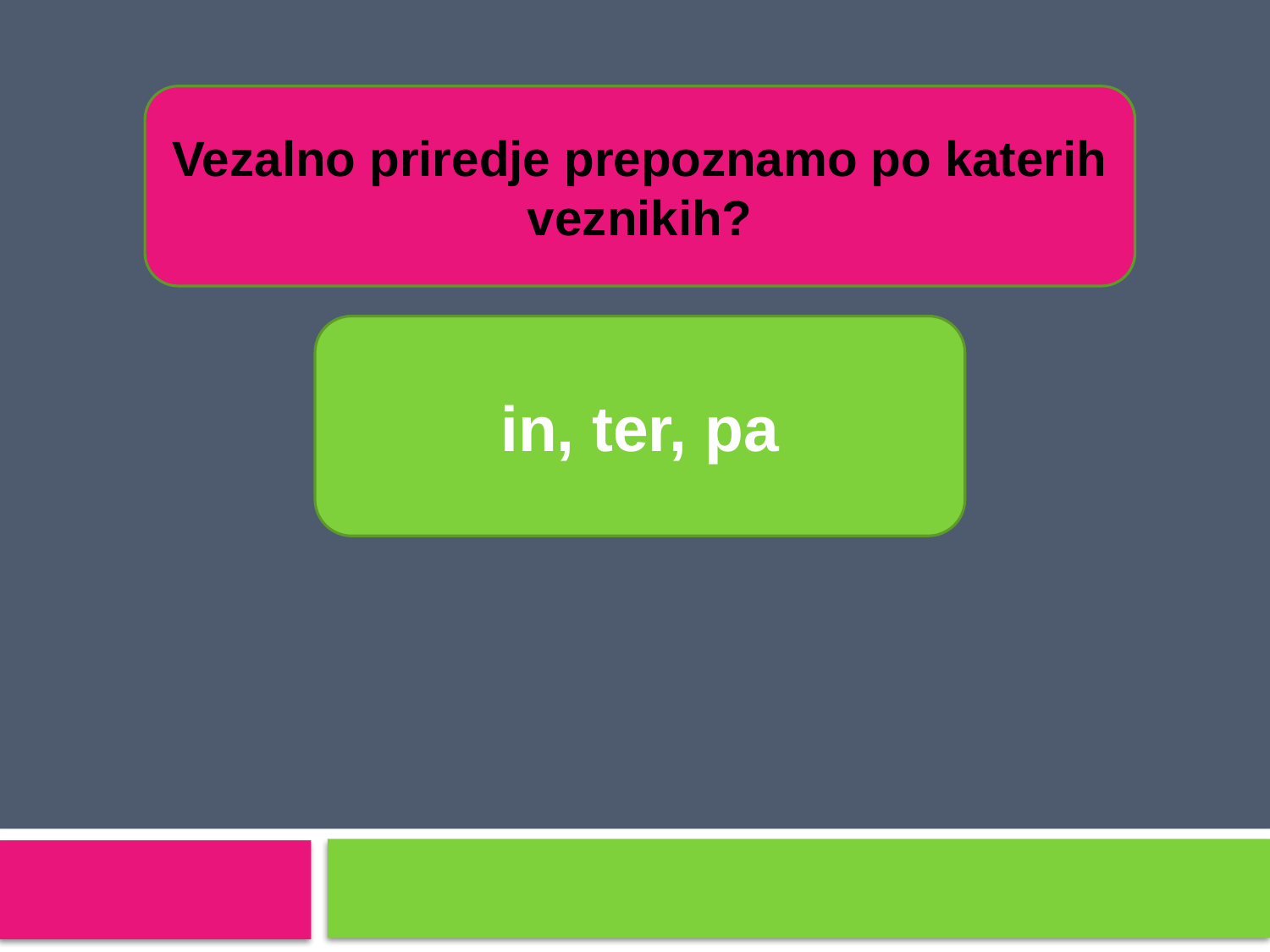

Vezalno priredje prepoznamo po katerih veznikih?
in, ter, pa